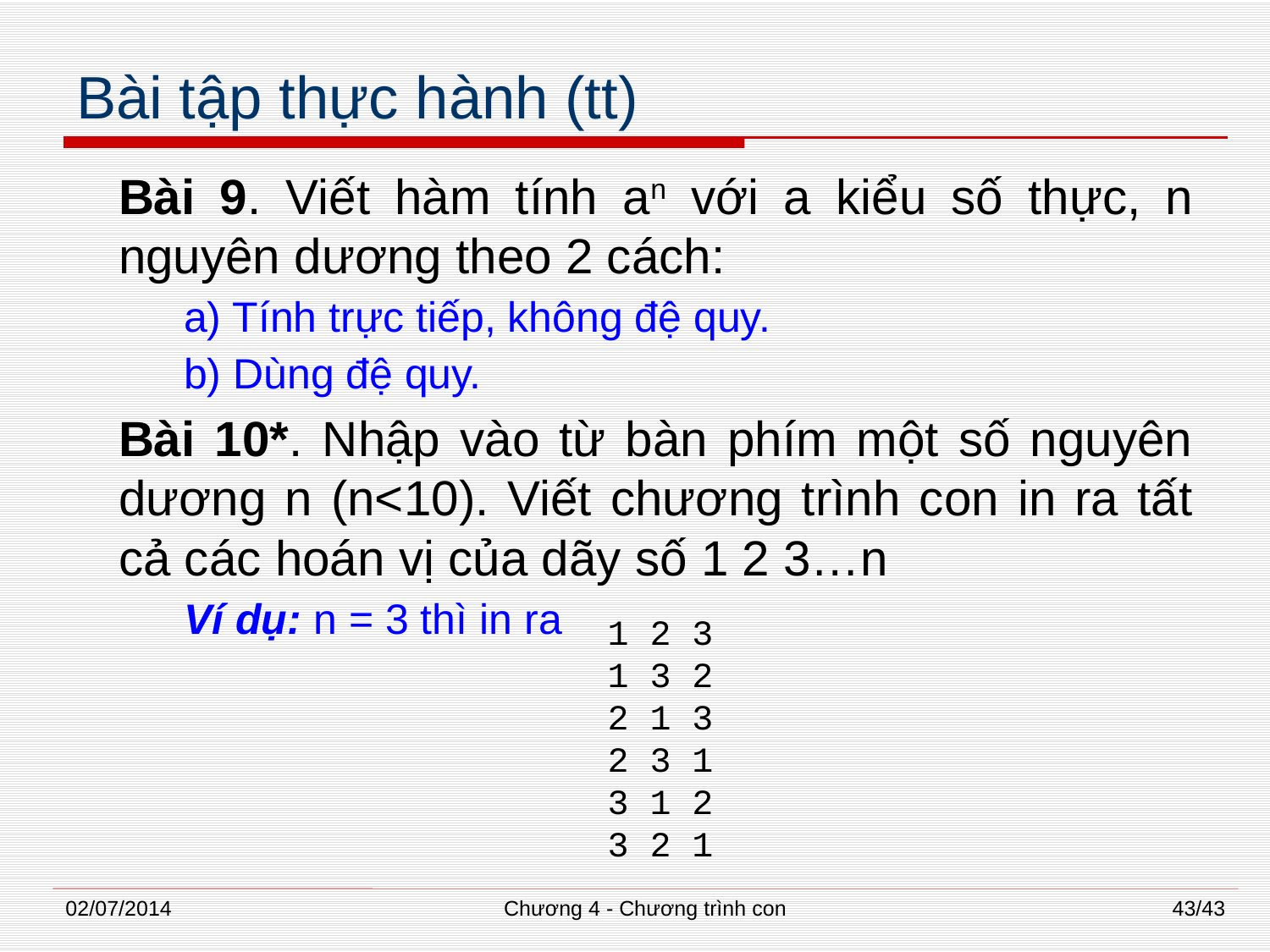

# Bài tập thực hành (tt)
Bài 9. Viết hàm tính an với a kiểu số thực, n nguyên dương theo 2 cách:
a) Tính trực tiếp, không đệ quy.
b) Dùng đệ quy.
Bài 10*. Nhập vào từ bàn phím một số nguyên dương n (n<10). Viết chương trình con in ra tất cả các hoán vị của dãy số 1 2 3…n
Ví dụ: n = 3 thì in ra
1 2 3
1 3 2
2 1 3
2 3 1
3 1 2
3 2 1
02/07/2014
Chương 4 - Chương trình con
43/43